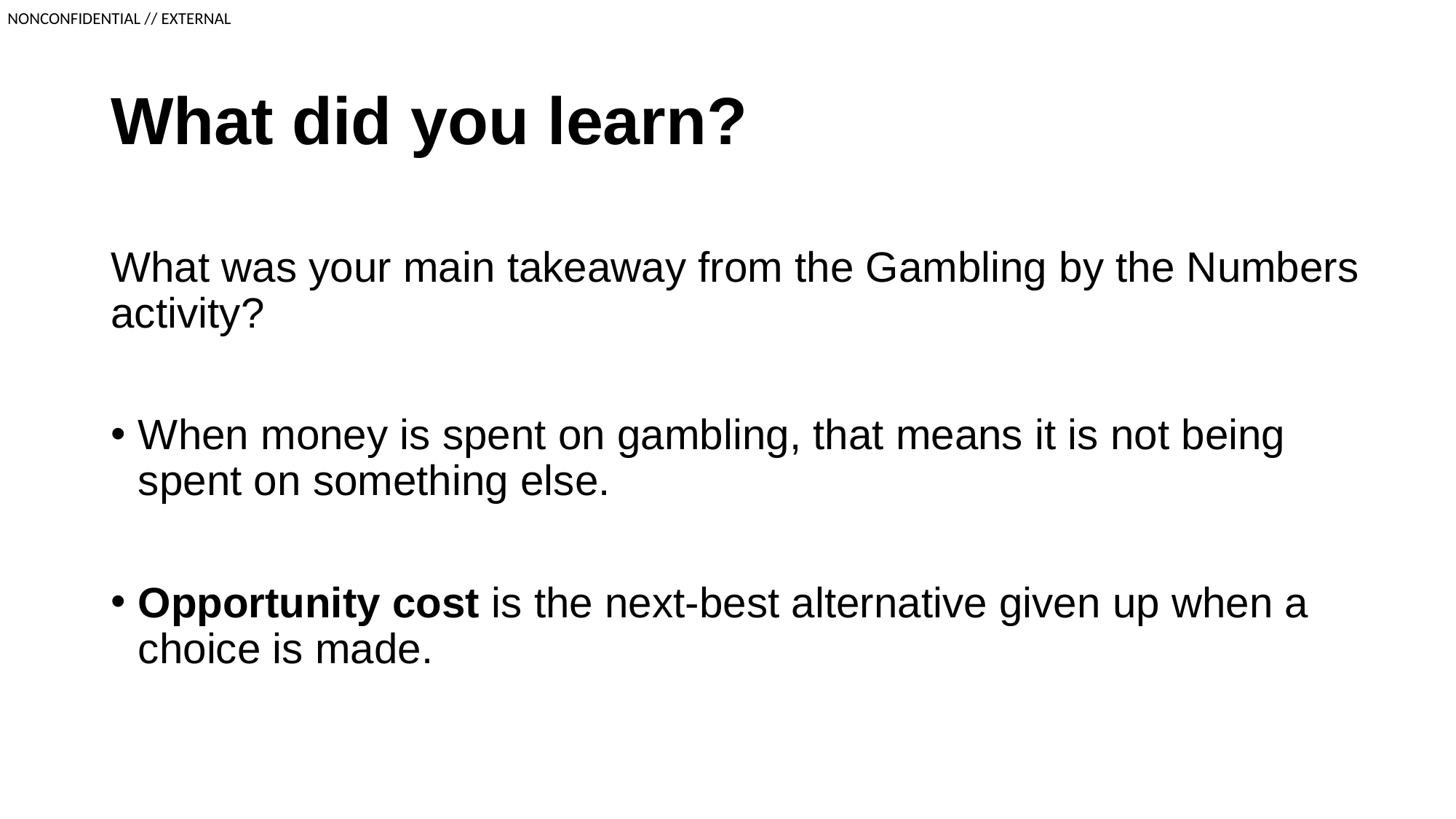

# What did you learn?
What was your main takeaway from the Gambling by the Numbers activity?

When money is spent on gambling, that means it is not being spent on something else.

Opportunity cost is the next-best alternative given up when a choice is made.